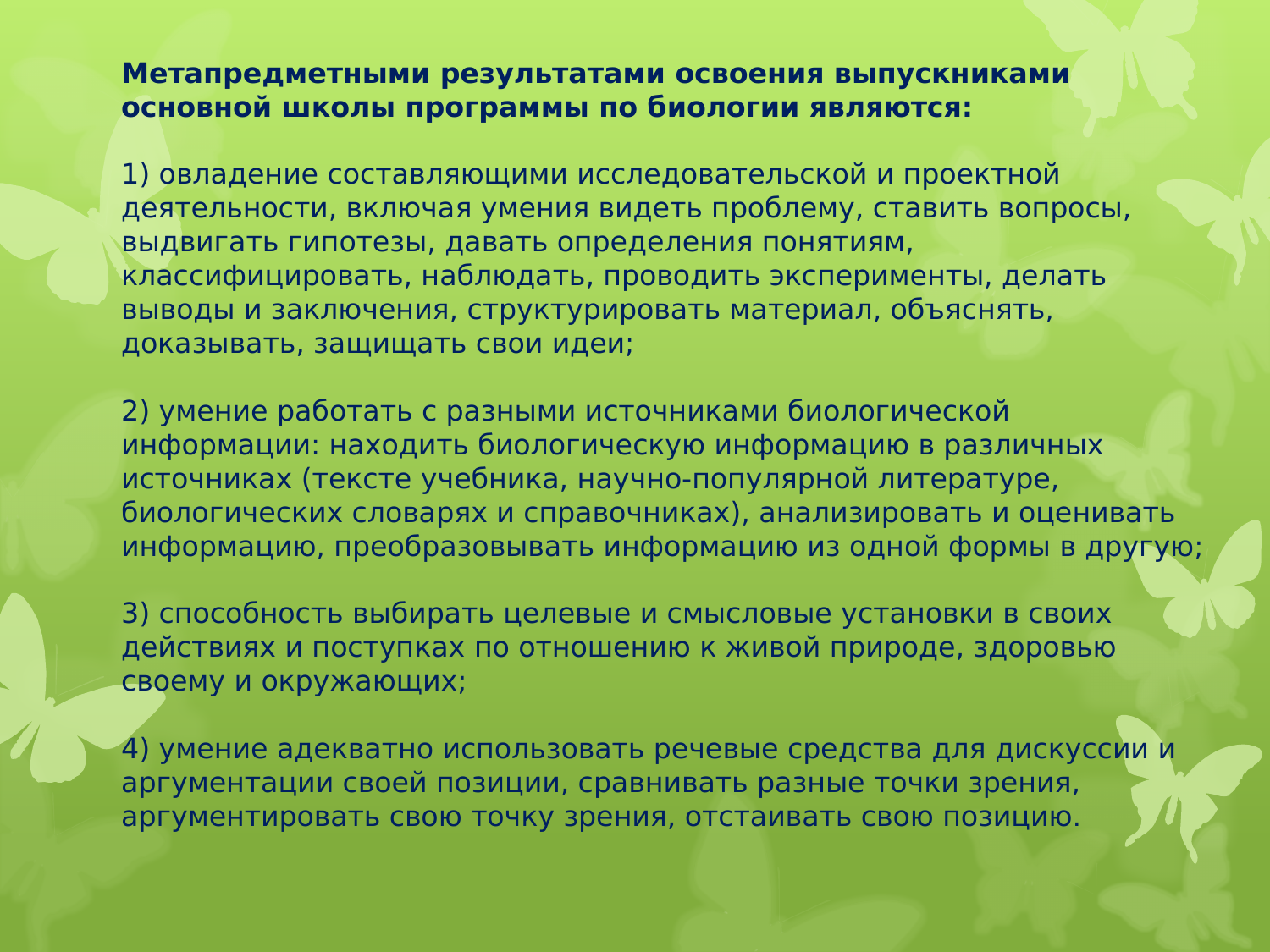

# Метапредметными результатами освоения выпускниками основной школы программы по биологии являются: 1) овладение составляющими исследовательской и проектной деятельности, включая умения видеть проблему, ставить вопросы, выдвигать гипотезы, давать определения понятиям, классифицировать, наблюдать, проводить эксперименты, делать выводы и заключения, структурировать материал, объяснять, доказывать, защищать свои идеи; 2) умение работать с разными источниками биологической информации: находить биологическую информацию в различных источниках (тексте учебника, научно-популярной литературе, биологических словарях и справочниках), анализировать и оценивать информацию, преобразовывать информацию из одной формы в другую; 3) способность выбирать целевые и смысловые установки в своих действиях и поступках по отношению к живой природе, здоровью своему и окружающих; 4) умение адекватно использовать речевые средства для дискуссии и аргументации своей позиции, сравнивать разные точки зрения, аргументировать свою точку зрения, отстаивать свою позицию.